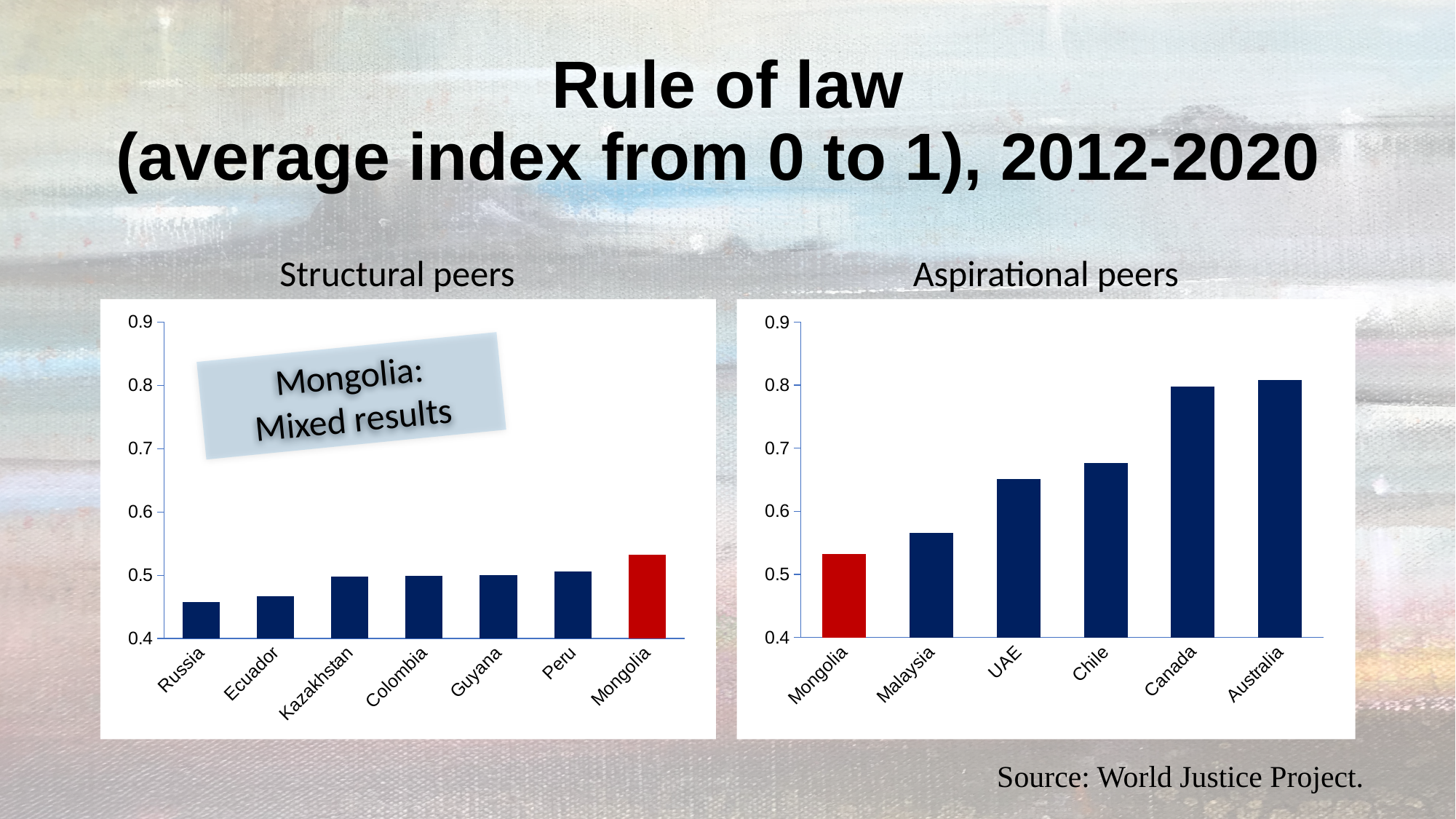

# Rule of law (average index from 0 to 1), 2012-2020

Structural peers
Aspirational peers

### Chart

| Category | ndex |
|---|---|
| Russia | 0.4576724001625249 |
| Ecuador | 0.46665926401910157 |
| Kazakhstan | 0.4976516049680307 |
| Colombia | 0.49898995101829696 |
| Guyana | 0.5003685097877802 |
| Peru | 0.5061120885568803 |
| Mongolia | 0.5321673244109237 |

### Chart

| Category | Index |
|---|---|
| Mongolia | 0.5321673244109237 |
| Malaysia | 0.5657142857142857 |
| UAE | 0.650698333509972 |
| Chile | 0.6767558732547901 |
| Canada | 0.7982258014327409 |
| Australia | 0.8076654932410671 |
Mongolia:
Mixed results
Shaped like a sickle
Rapid growth
Stagnation
Stagnation
Source: World Justice Project.